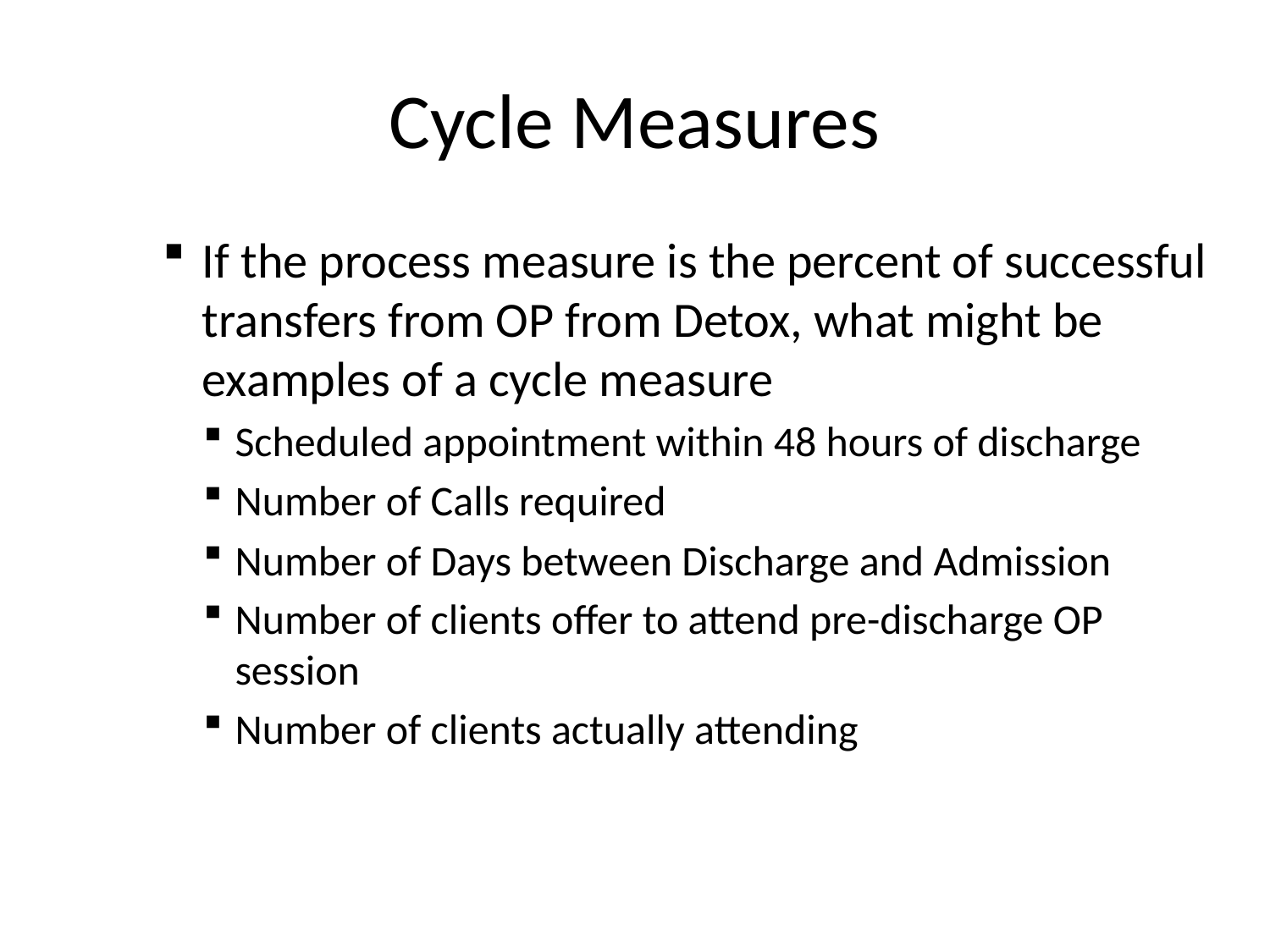

# Cycle Measures
If the process measure is the percent of successful transfers from OP from Detox, what might be examples of a cycle measure
Scheduled appointment within 48 hours of discharge
Number of Calls required
Number of Days between Discharge and Admission
Number of clients offer to attend pre-discharge OP session
Number of clients actually attending